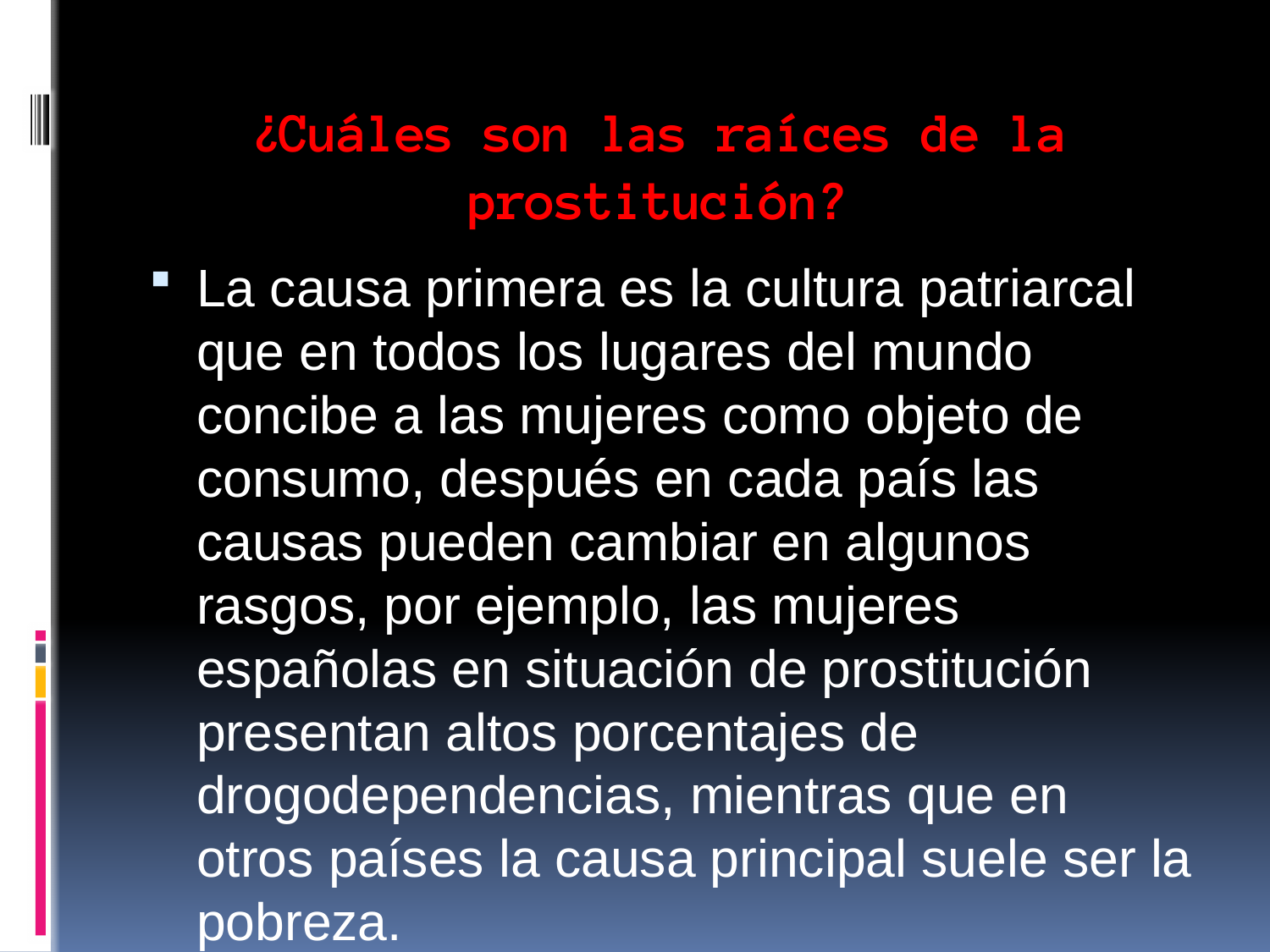

# ¿Cuáles son las raíces de la prostitución?
La causa primera es la cultura patriarcal que en todos los lugares del mundo concibe a las mujeres como objeto de consumo, después en cada país las causas pueden cambiar en algunos rasgos, por ejemplo, las mujeres españolas en situación de prostitución presentan altos porcentajes de drogodependencias, mientras que en otros países la causa principal suele ser la pobreza.